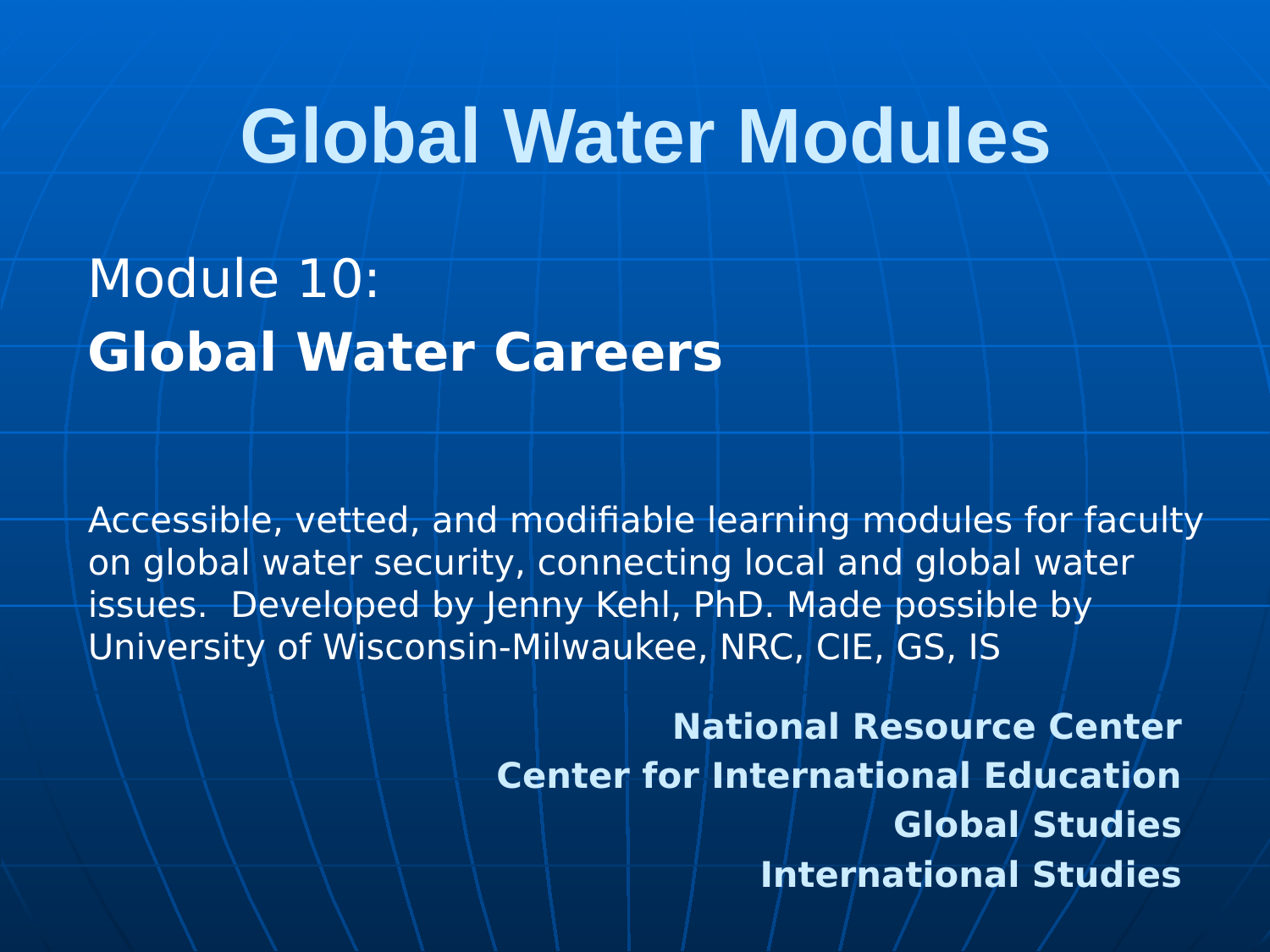

# Global Water Modules

Module 10:
Global Water Careers

Accessible, vetted, and modifiable learning modules for faculty on global water security, connecting local and global water issues.  Developed by Jenny Kehl, PhD. Made possible by University of Wisconsin-Milwaukee, NRC, CIE, GS, IS

National Resource Center
Center for International Education
Global Studies
International Studies